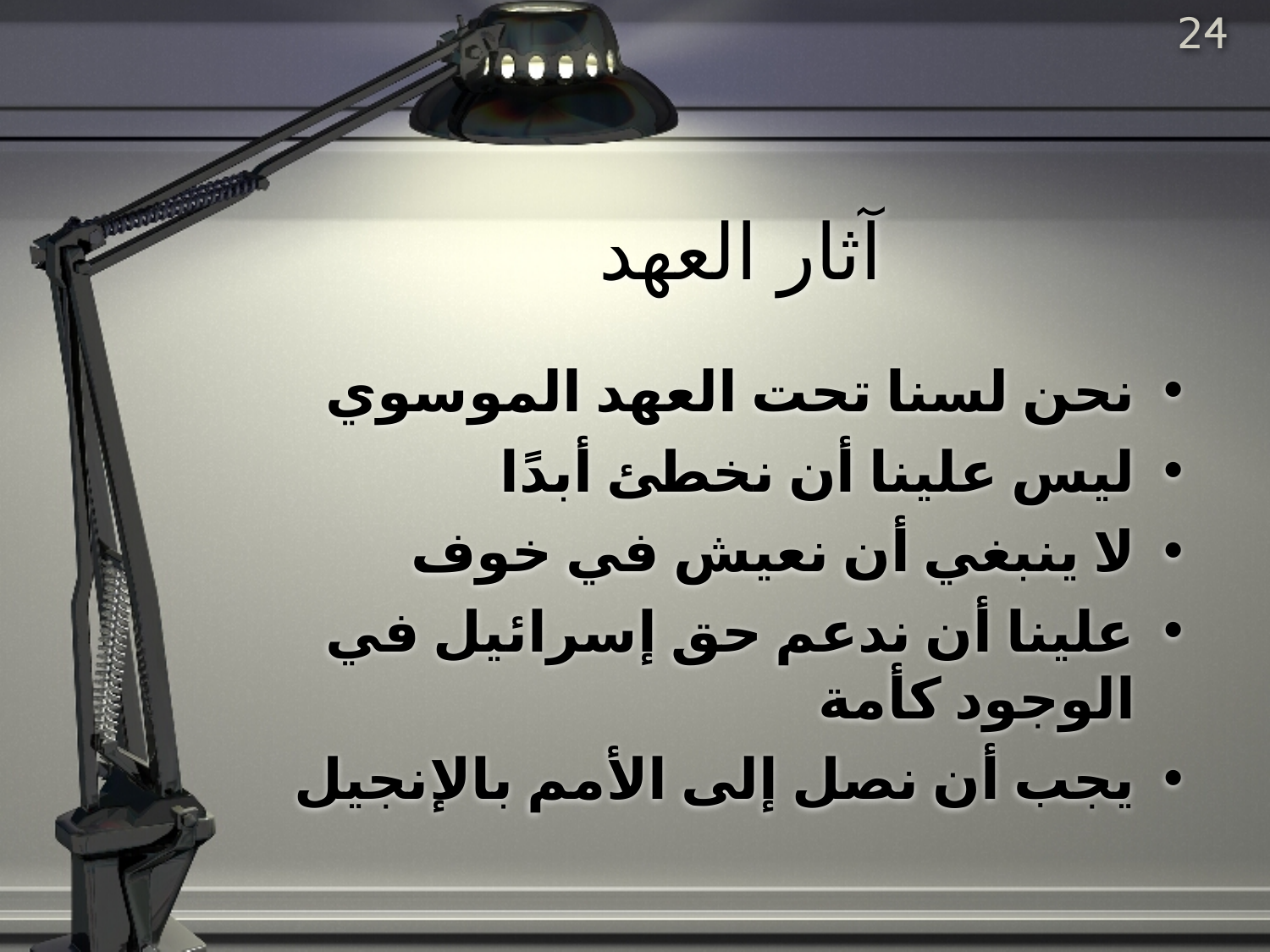

24
# آثار العهد
نحن لسنا تحت العهد الموسوي
ليس علينا أن نخطئ أبدًا
لا ينبغي أن نعيش في خوف
علينا أن ندعم حق إسرائيل في الوجود كأمة
يجب أن نصل إلى الأمم بالإنجيل